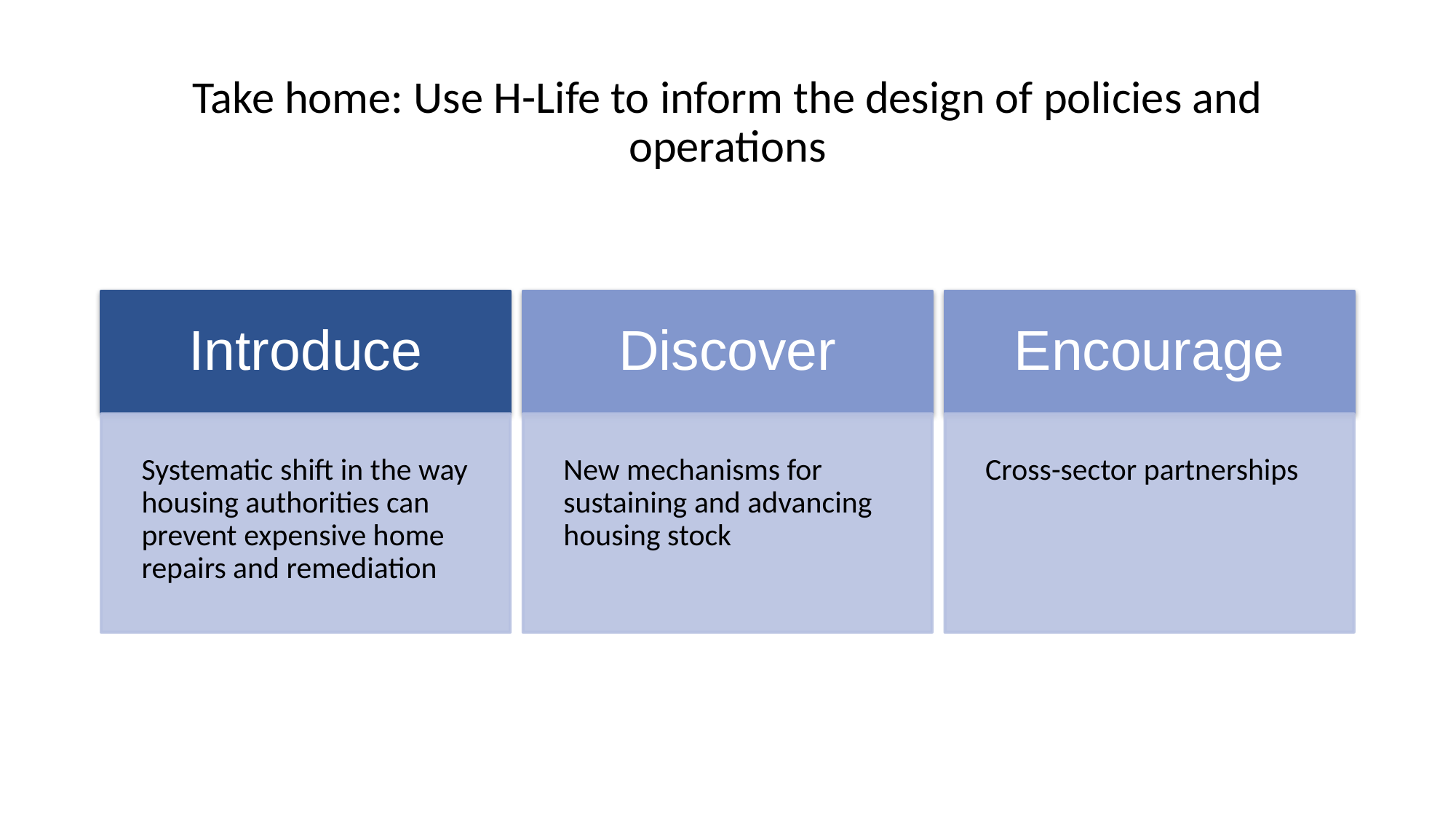

# Take home: Use H-Life to inform the design of policies and operations

Introduce

Discover

Encourage

Systematic shift in the way housing authorities can prevent expensive home repairs and remediation

New mechanisms for sustaining and advancing housing stock

Cross-sector partnerships